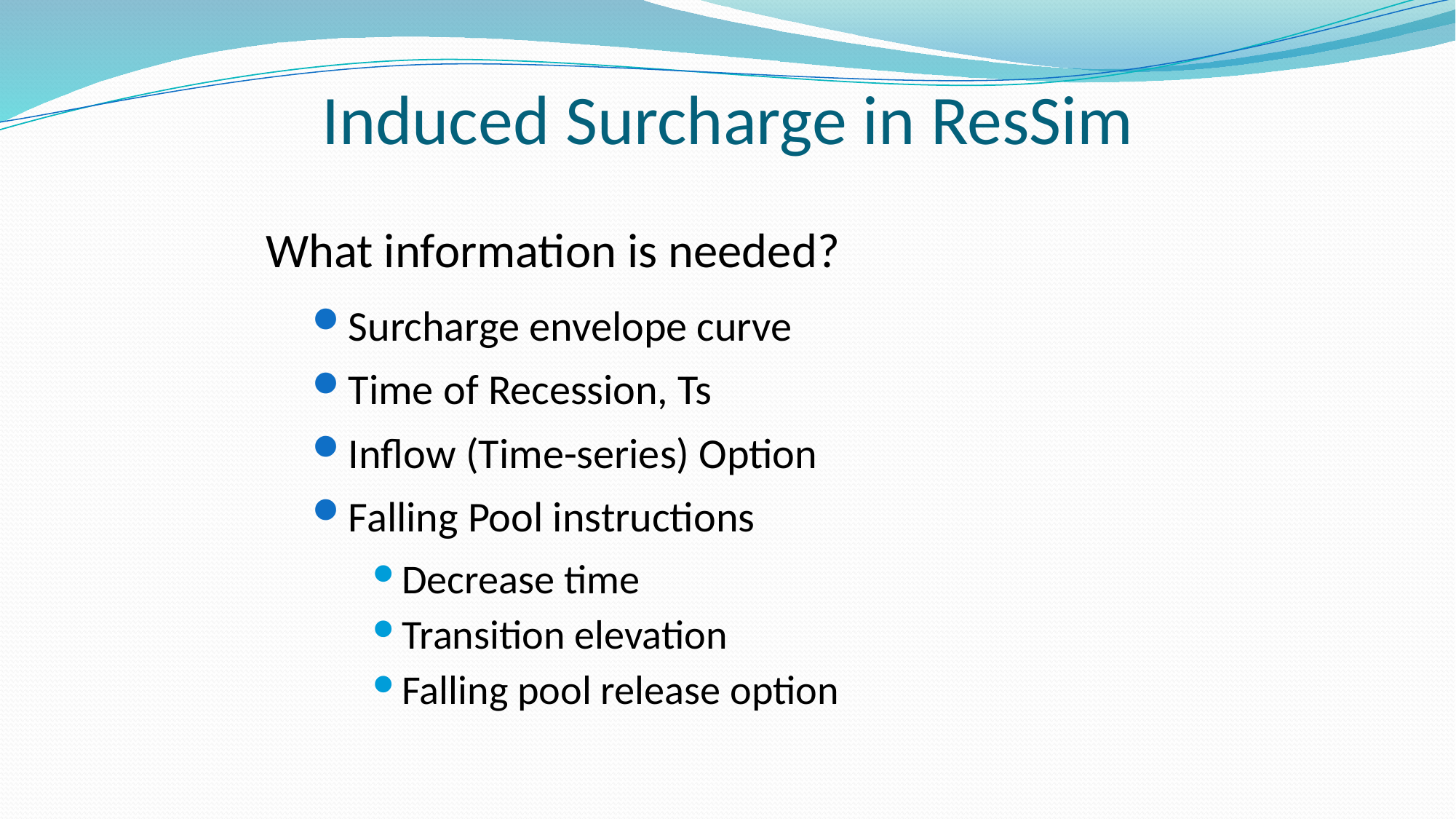

# Induced Surcharge in ResSim
What information is needed?
Surcharge envelope curve
Time of Recession, Ts
Inflow (Time-series) Option
Falling Pool instructions
Decrease time
Transition elevation
Falling pool release option